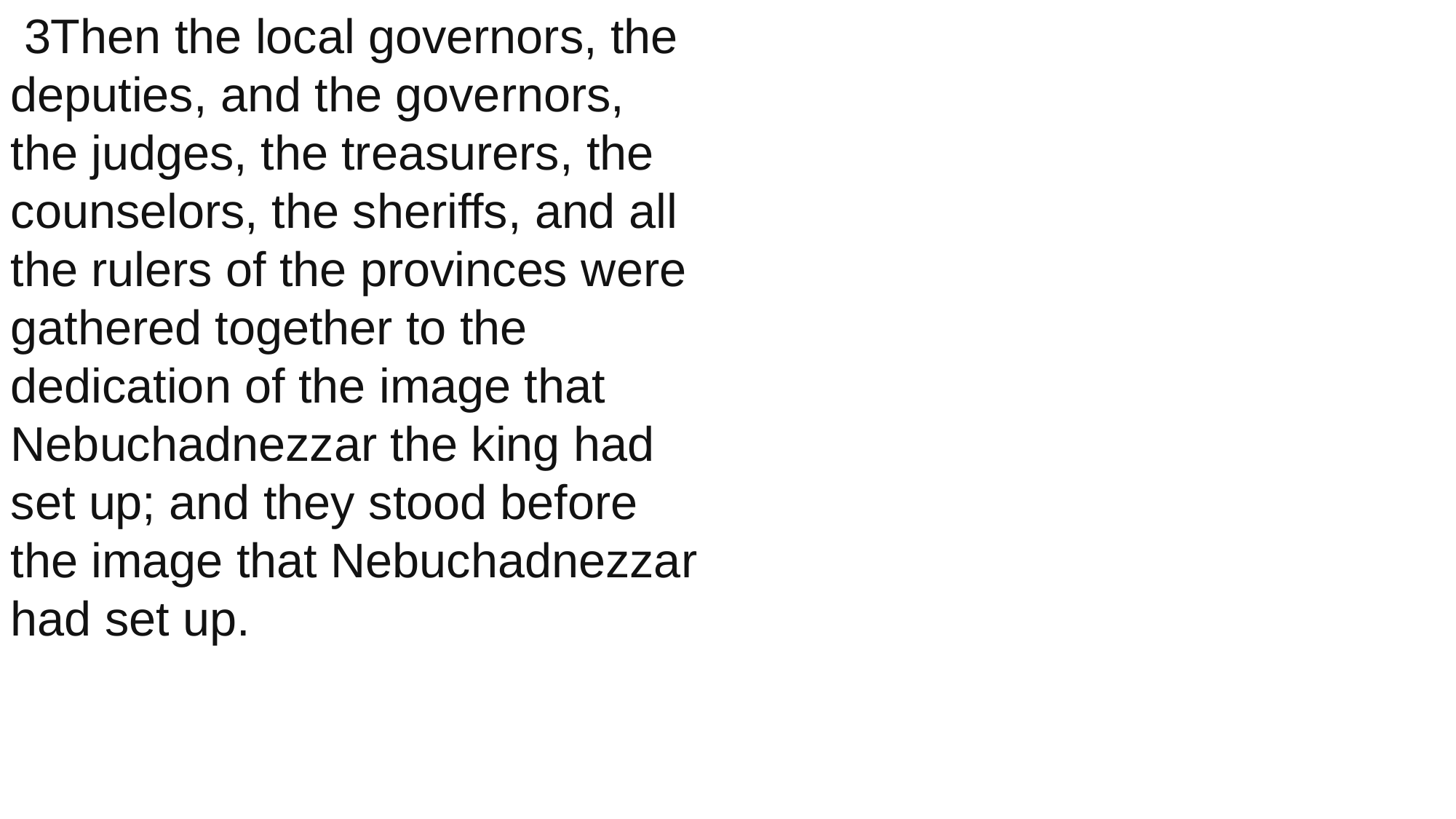

3Then the local governors, the deputies, and the governors, the judges, the treasurers, the counselors, the sheriffs, and all the rulers of the provinces were gathered together to the dedication of the image that Nebuchadnezzar the king had set up; and they stood before the image that Nebuchadnezzar had set up.
 John